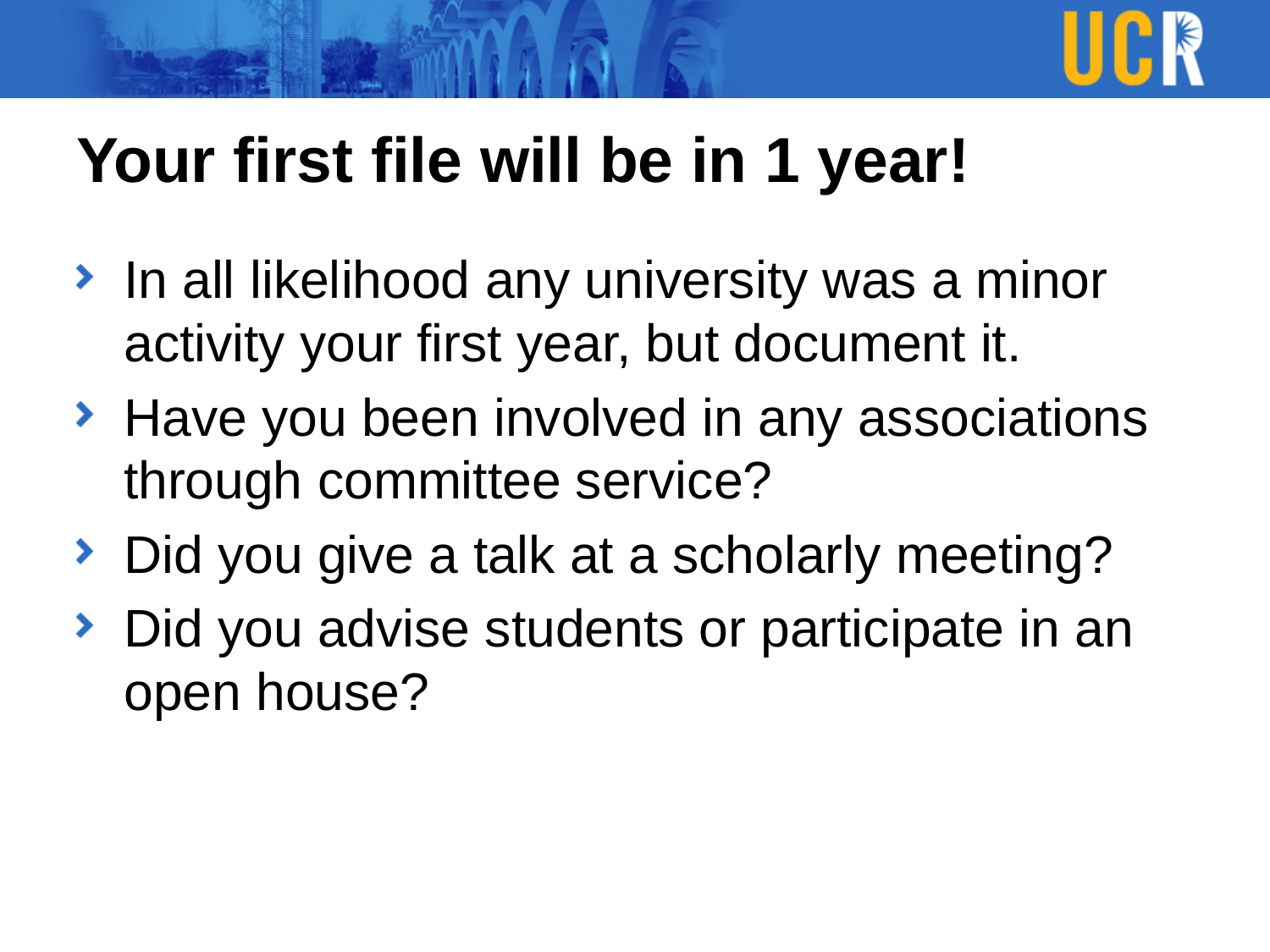

# Your first file will be in 1 year!
In all likelihood any university was a minor activity your first year, but document it.
Have you been involved in any associations through committee service?
Did you give a talk at a scholarly meeting?
Did you advise students or participate in an open house?